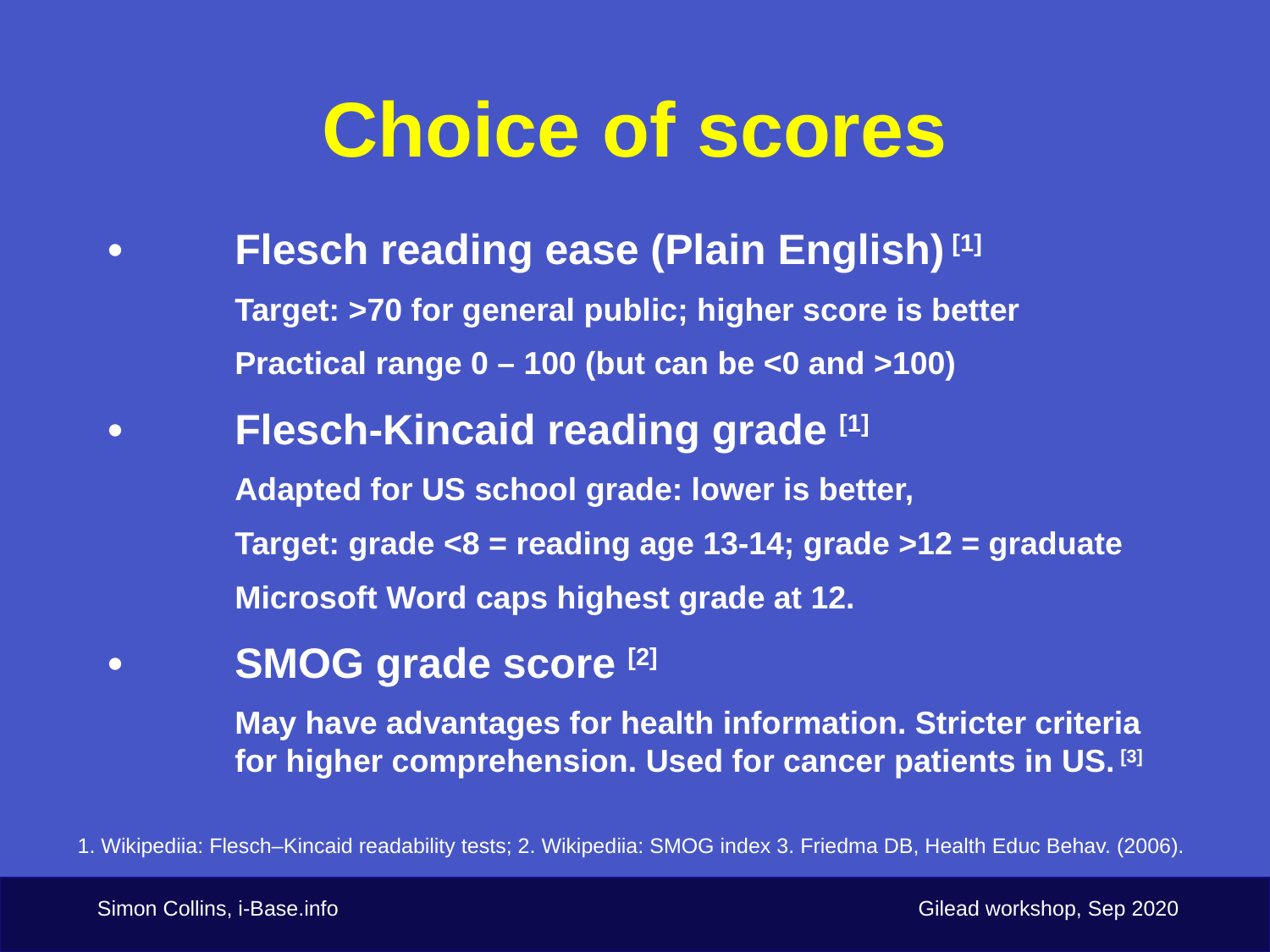

Choice of scores

•	Flesch reading ease (Plain English) [1]
	Target: >70 for general public; higher score is better
	Practical range 0 – 100 (but can be <0 and >100)
•	Flesch-Kincaid reading grade [1]
	Adapted for US school grade: lower is better,
	Target: grade <8 = reading age 13-14; grade >12 = graduate
	Microsoft Word caps highest grade at 12.
•	SMOG grade score [2]
 	May have advantages for health information. Stricter criteria 	for higher comprehension. Used for cancer patients in US. [3]

1. Wikipediia: Flesch–Kincaid readability tests; 2. Wikipediia: SMOG index 3. Friedma DB, Health Educ Behav. (2006).